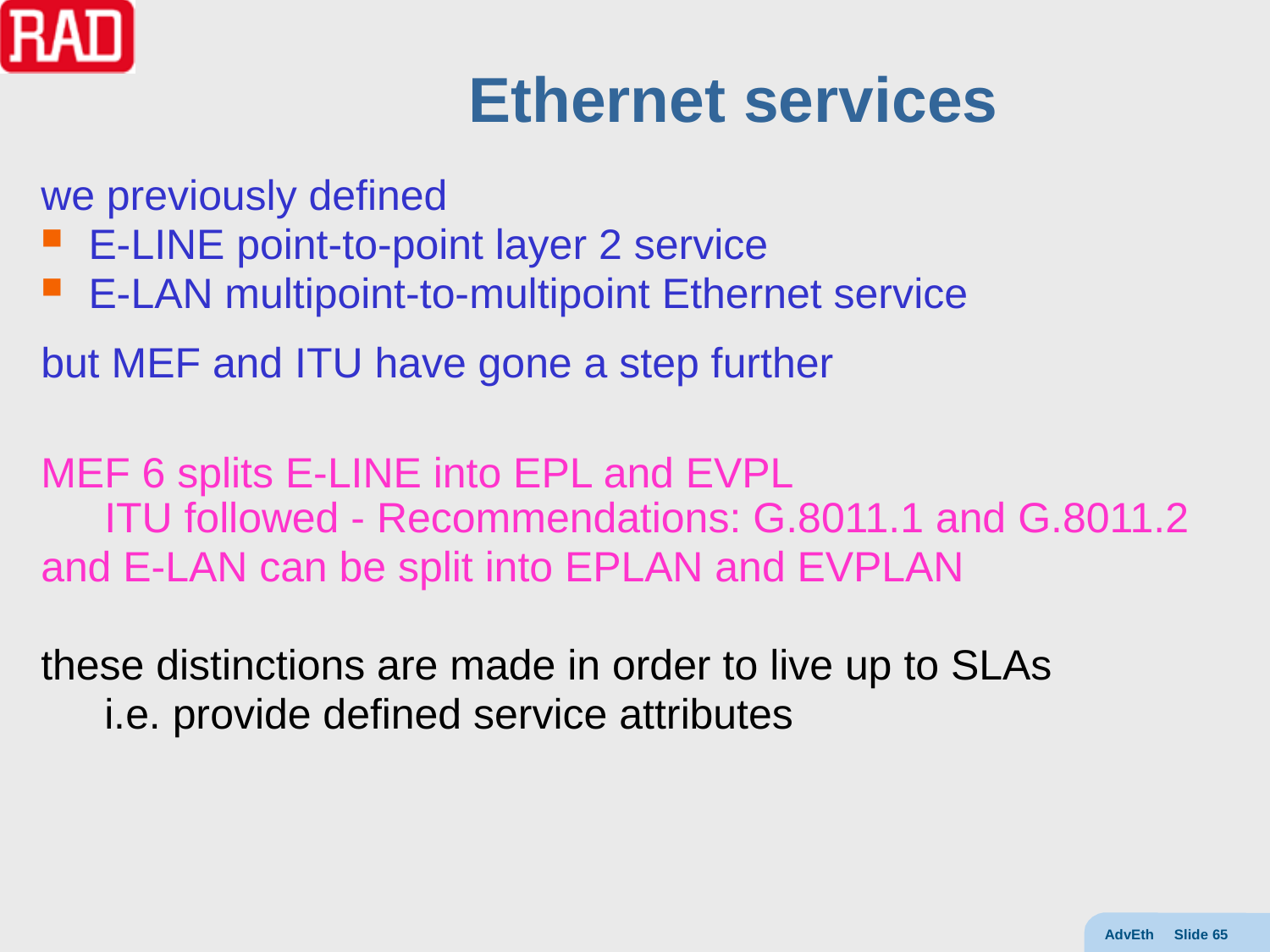

# Ethernet services
we previously defined
E-LINE point-to-point layer 2 service
E-LAN multipoint-to-multipoint Ethernet service
but MEF and ITU have gone a step further
MEF 6 splits E-LINE into EPL and EVPL
ITU followed - Recommendations: G.8011.1 and G.8011.2
and E-LAN can be split into EPLAN and EVPLAN

these distinctions are made in order to live up to SLAs
i.e. provide defined service attributes
AdvEth     Slide 65